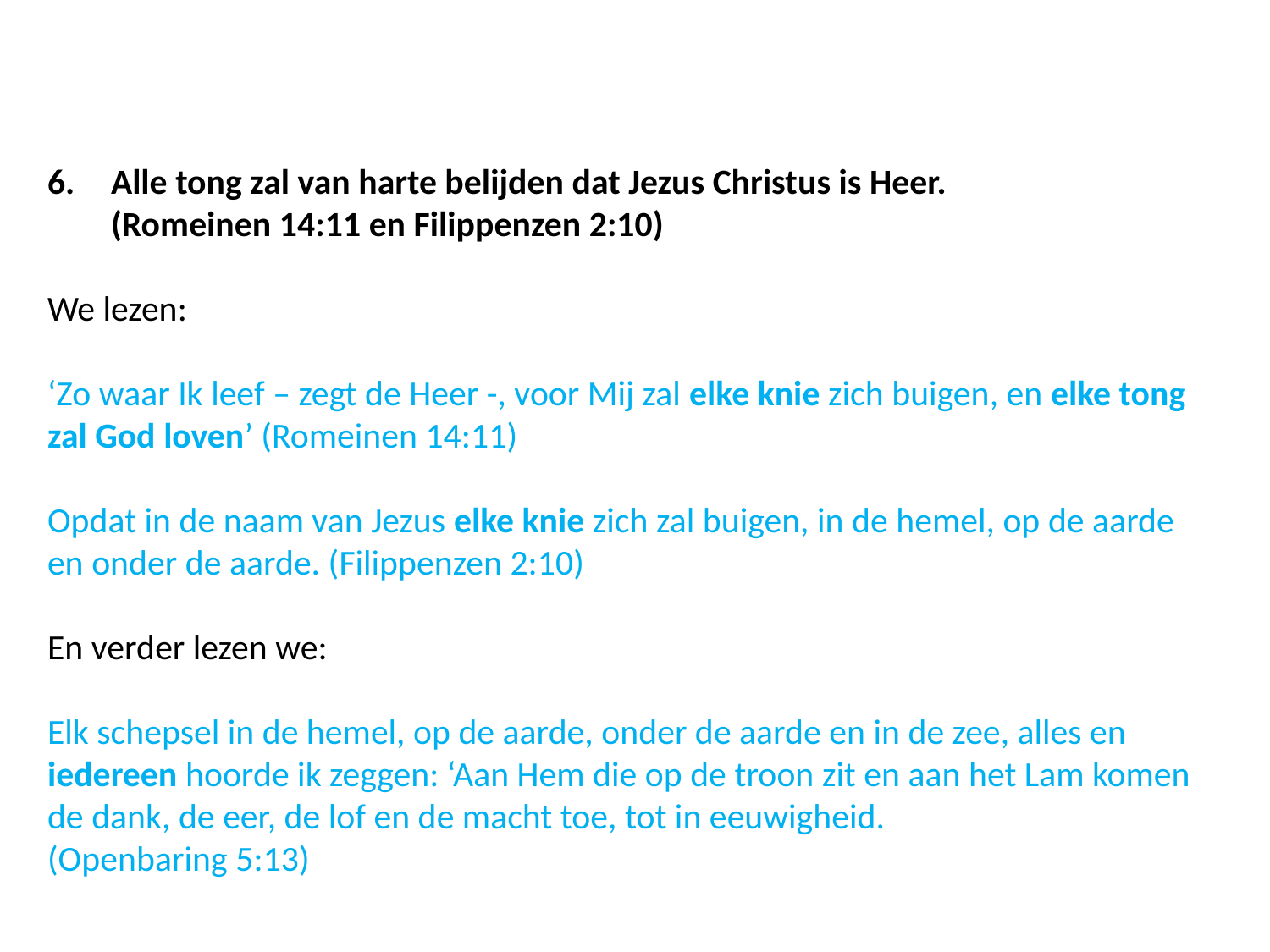

Alle tong zal van harte belijden dat Jezus Christus is Heer.
(Romeinen 14:11 en Filippenzen 2:10)

We lezen:

‘Zo waar Ik leef – zegt de Heer -, voor Mij zal elke knie zich buigen, en elke tong
zal God loven’ (Romeinen 14:11)

Opdat in de naam van Jezus elke knie zich zal buigen, in de hemel, op de aarde
en onder de aarde. (Filippenzen 2:10)

En verder lezen we:

Elk schepsel in de hemel, op de aarde, onder de aarde en in de zee, alles en
iedereen hoorde ik zeggen: ‘Aan Hem die op de troon zit en aan het Lam komen
de dank, de eer, de lof en de macht toe, tot in eeuwigheid.
(Openbaring 5:13)